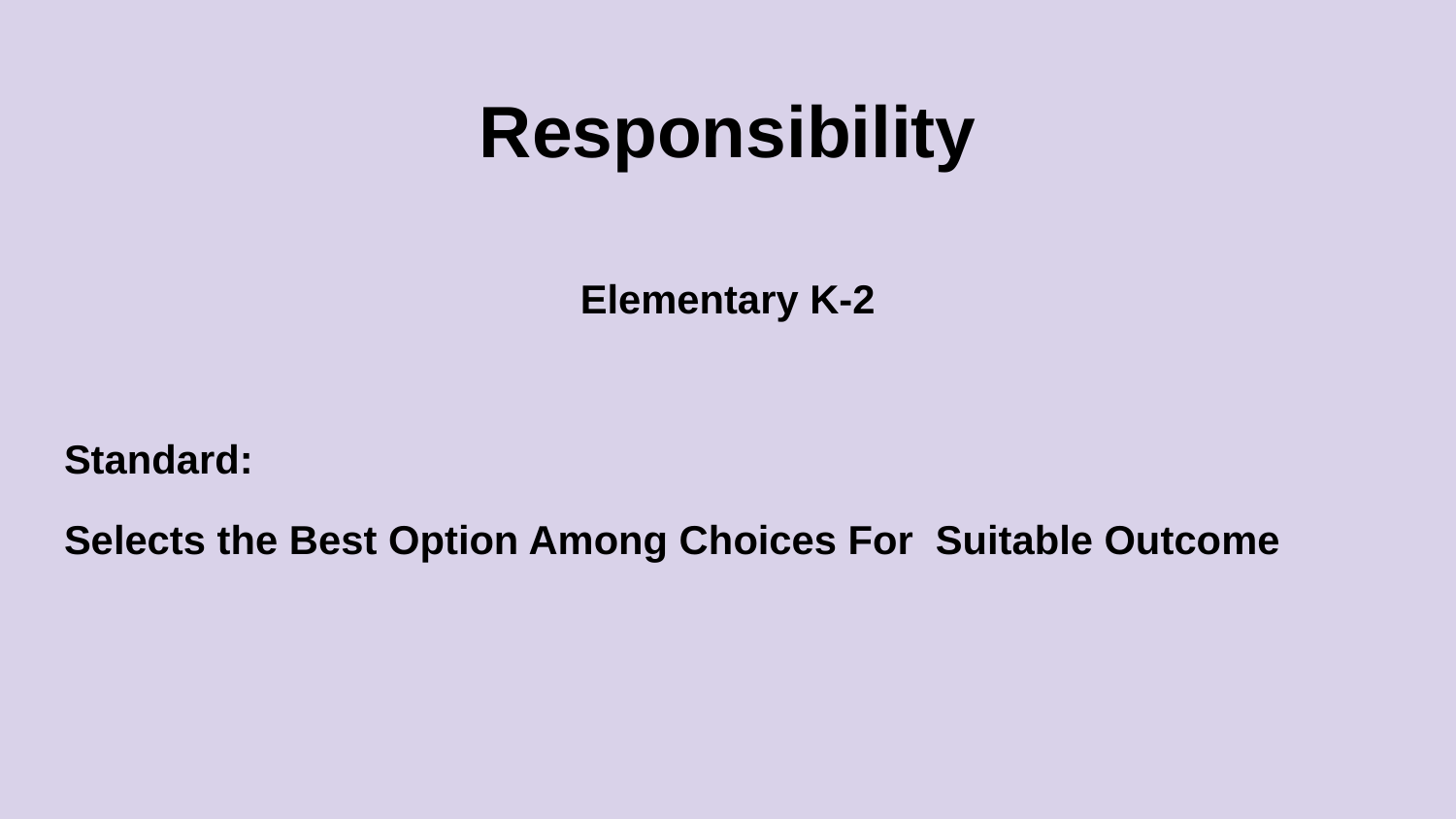

# Responsibility

Elementary K-2

Standard:
Selects the Best Option Among Choices For  Suitable Outcome